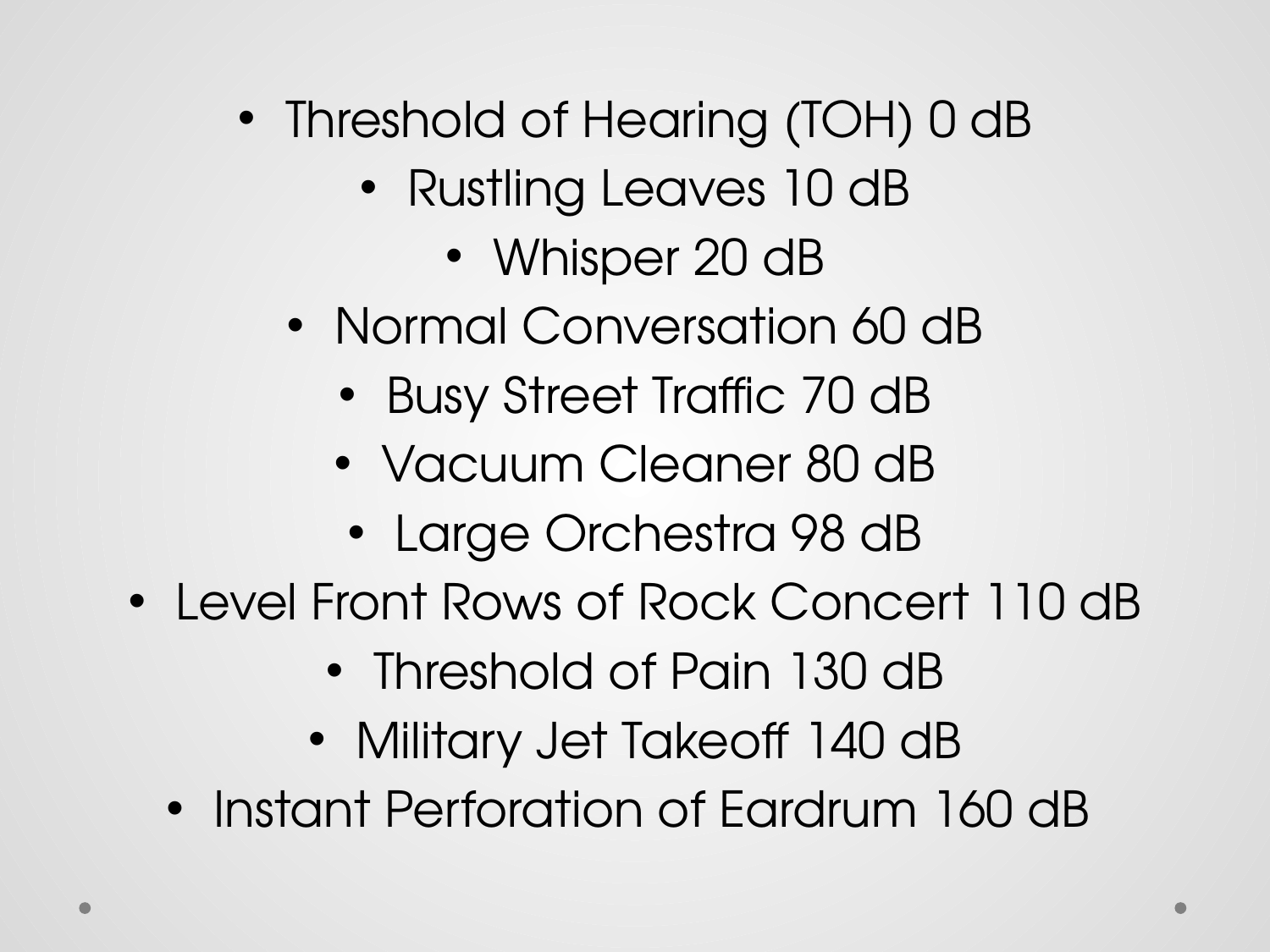

Threshold of Hearing (TOH) 0 dB
Rustling Leaves 10 dB
Whisper 20 dB
Normal Conversation 60 dB
Busy Street Traffic 70 dB
Vacuum Cleaner 80 dB
Large Orchestra 98 dB
Level Front Rows of Rock Concert 110 dB
Threshold of Pain 130 dB
Military Jet Takeoff 140 dB
Instant Perforation of Eardrum 160 dB